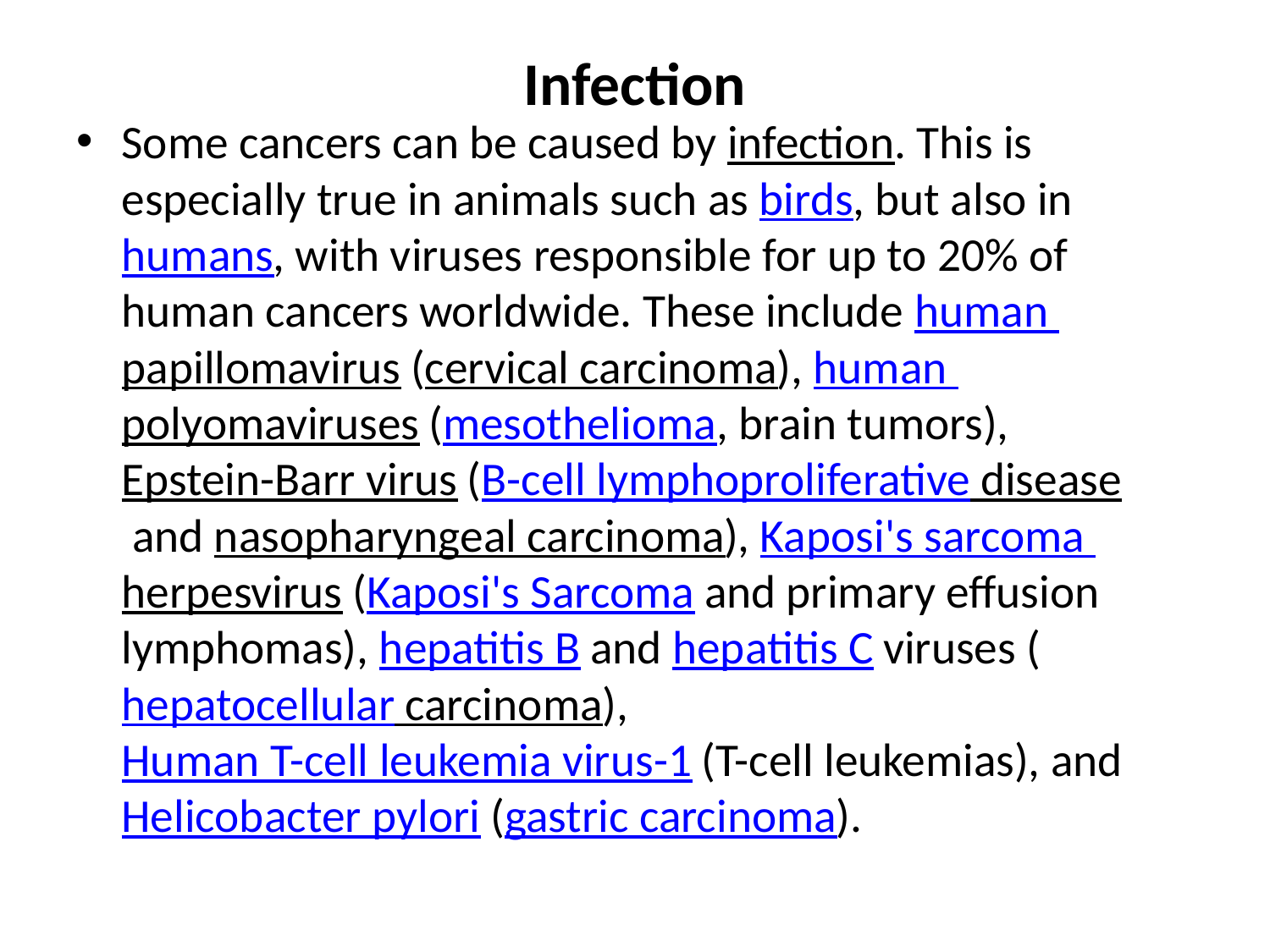

# Infection
Some cancers can be caused by infection. This is especially true in animals such as birds, but also in humans, with viruses responsible for up to 20% of human cancers worldwide. These include human papillomavirus (cervical carcinoma), human polyomaviruses (mesothelioma, brain tumors), Epstein-Barr virus (B-cell lymphoproliferative disease and nasopharyngeal carcinoma), Kaposi's sarcoma herpesvirus (Kaposi's Sarcoma and primary effusion lymphomas), hepatitis B and hepatitis C viruses (hepatocellular carcinoma), Human T-cell leukemia virus-1 (T-cell leukemias), and Helicobacter pylori (gastric carcinoma).